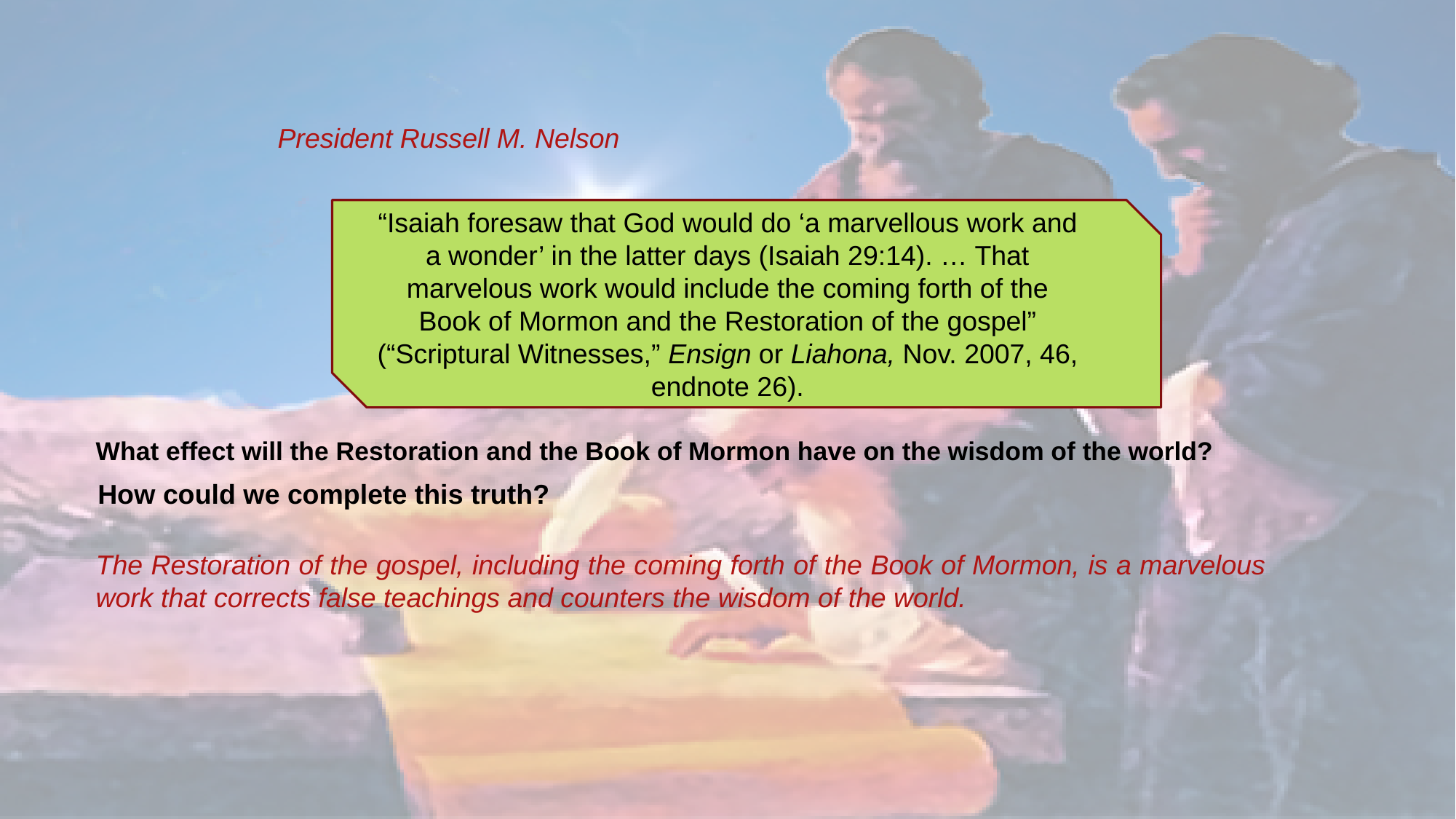

President Russell M. Nelson

“Isaiah foresaw that God would do ‘a marvellous work and a wonder’ in the latter days (Isaiah 29:14). … That marvelous work would include the coming forth of the Book of Mormon and the Restoration of the gospel” (“Scriptural Witnesses,” Ensign or Liahona, Nov. 2007, 46, endnote 26).
What effect will the Restoration and the Book of Mormon have on the wisdom of the world?
How could we complete this truth?
The Restoration of the gospel, including the coming forth of the Book of Mormon, is a marvelous work that corrects false teachings and counters the wisdom of the world.